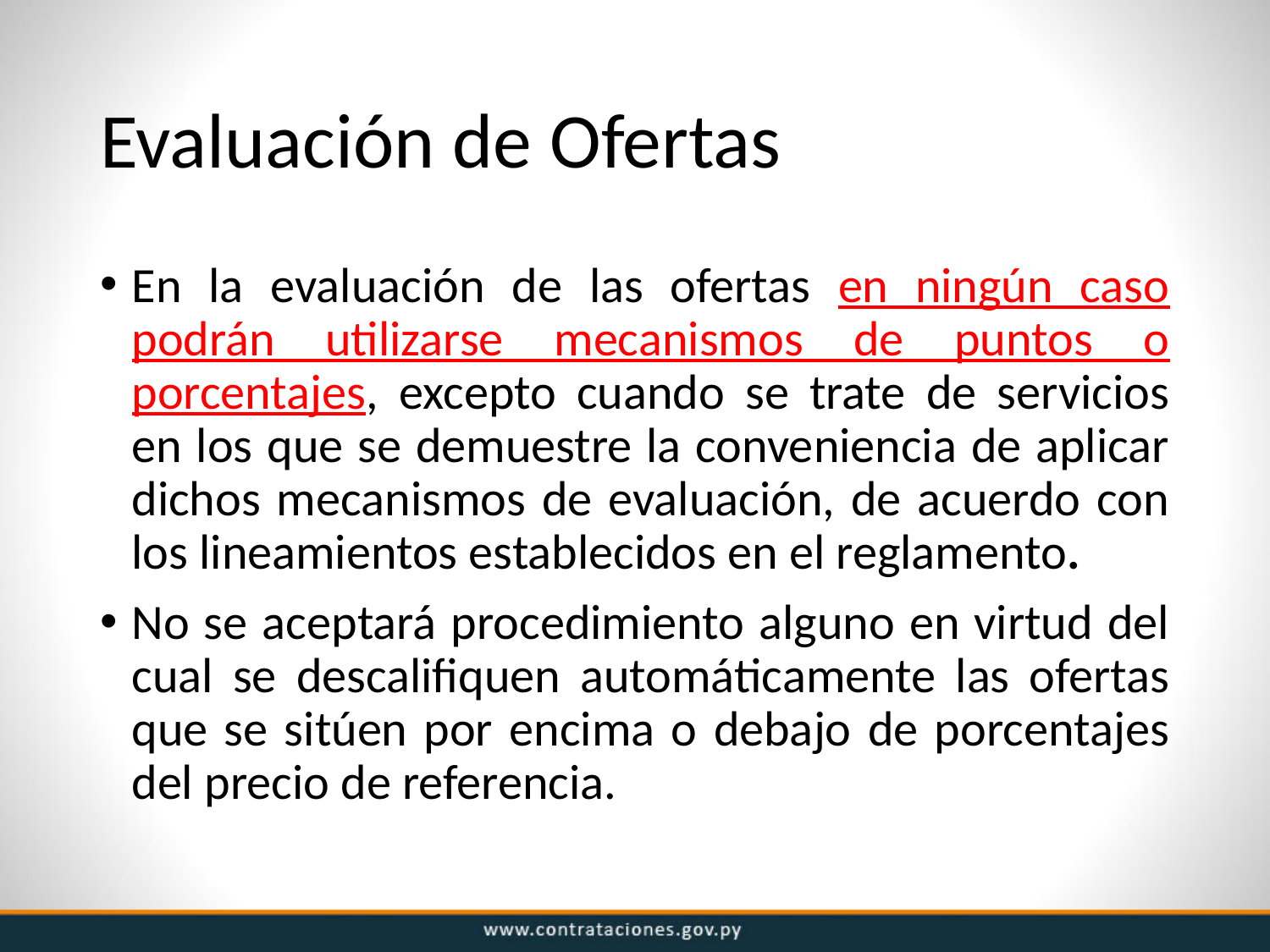

# Evaluación de Ofertas
En la evaluación de las ofertas en ningún caso podrán utilizarse mecanismos de puntos o porcentajes, excepto cuando se trate de servicios en los que se demuestre la conveniencia de aplicar dichos mecanismos de evaluación, de acuerdo con los lineamientos establecidos en el reglamento.
No se aceptará procedimiento alguno en virtud del cual se descalifiquen automáticamente las ofertas que se sitúen por encima o debajo de porcentajes del precio de referencia.